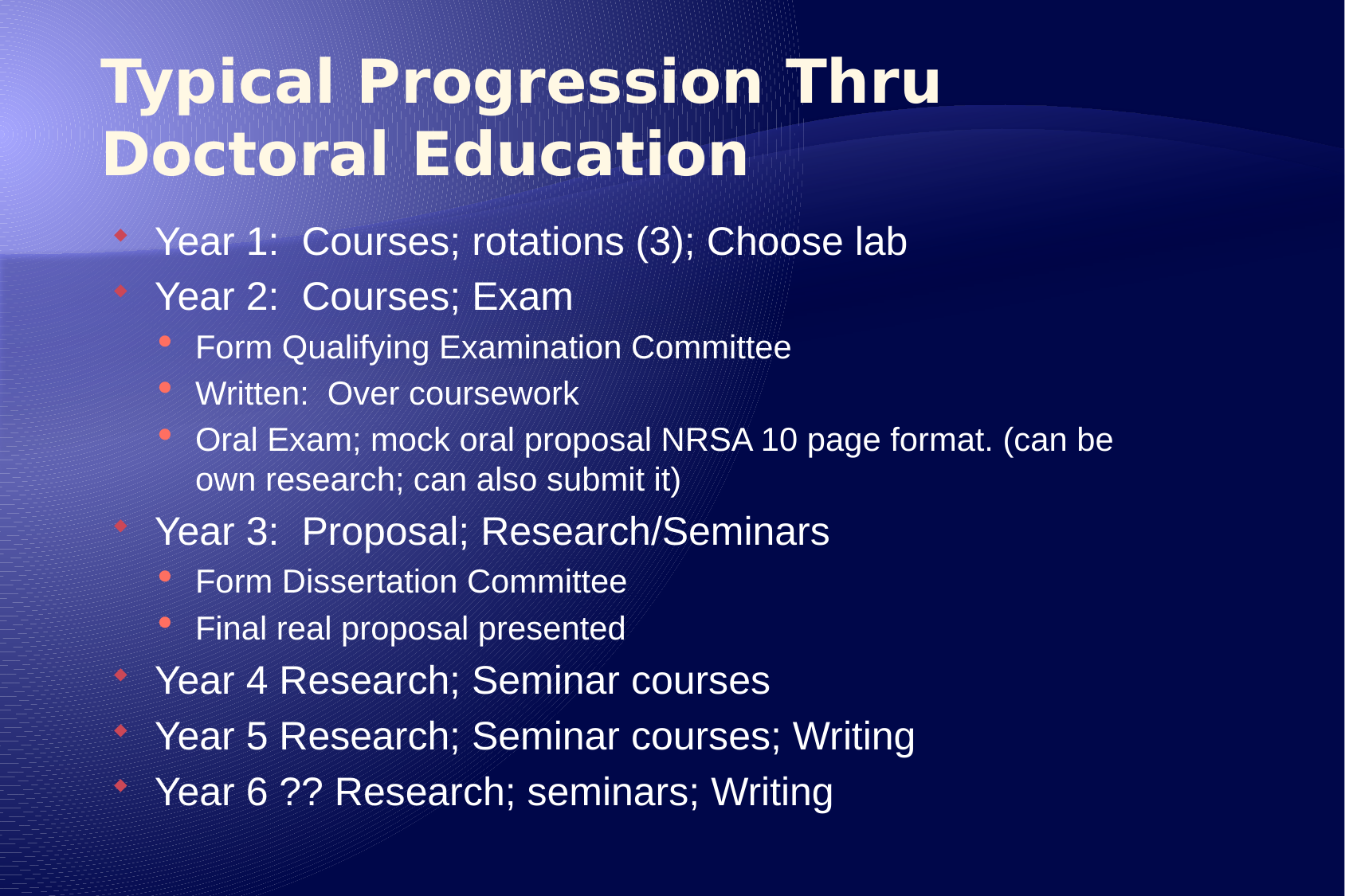

# Typical Progression Thru Doctoral Education
Year 1:  Courses; rotations (3); Choose lab
Year 2:  Courses; Exam
Form Qualifying Examination Committee
Written:  Over coursework
Oral Exam; mock oral proposal NRSA 10 page format. (can be own research; can also submit it)
Year 3:  Proposal; Research/Seminars
Form Dissertation Committee
Final real proposal presented
Year 4 Research; Seminar courses
Year 5 Research; Seminar courses; Writing
Year 6 ?? Research; seminars; Writing